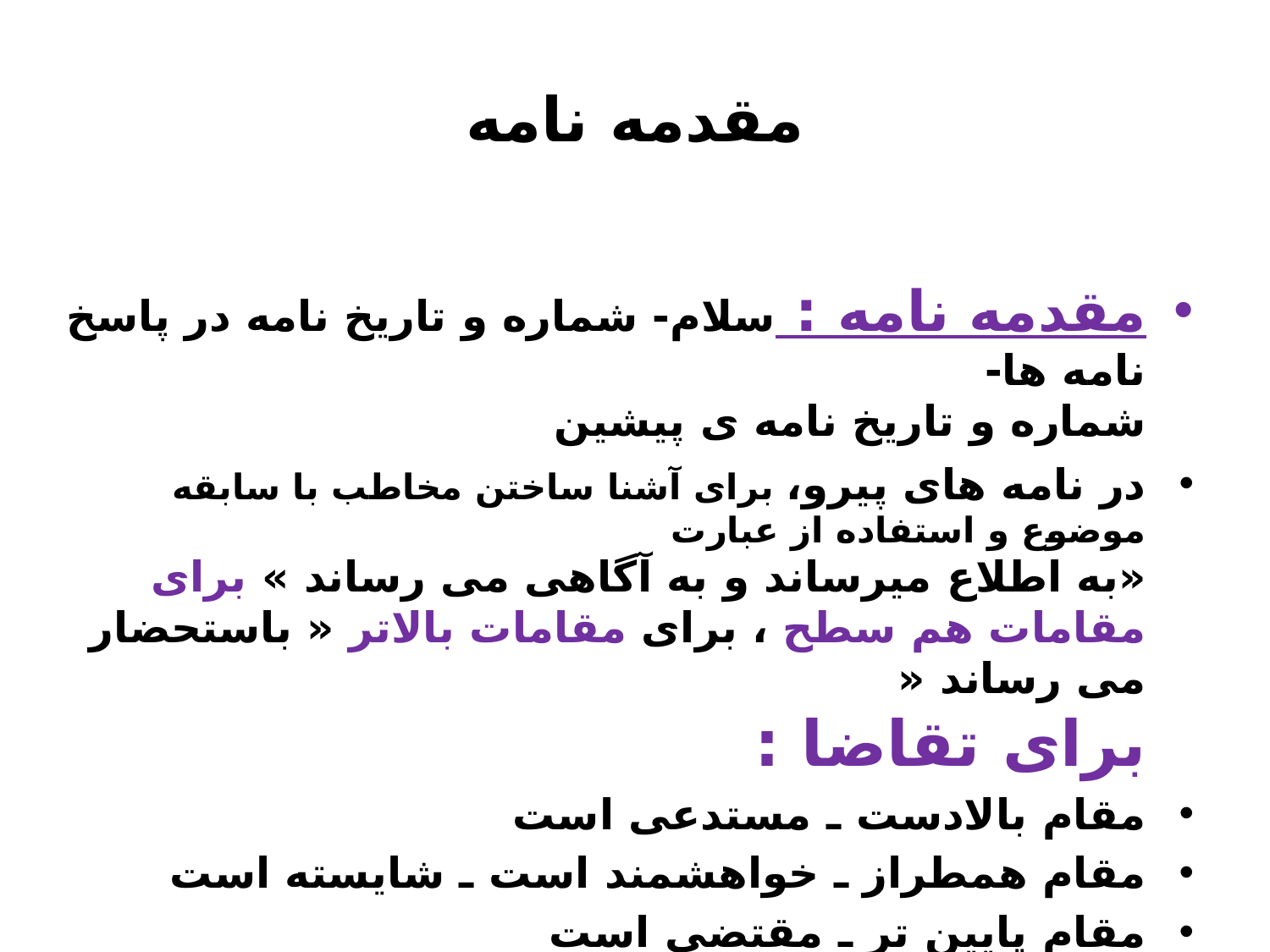

# مقدمه نامه
مقدمه نامه : سلام- شماره و تاریخ نامه در پاسخ نامه ها-
شماره و تاریخ نامه ی پیشین
در نامه های پیرو، برای آشنا ساختن مخاطب با سابقه موضوع و استفاده از عبارت
«به اطلاع میرساند و به آگاهی می رساند » برای مقامات هم سطح ، برای مقامات بالاتر « باستحضار می رساند «
برای تقاضا :
مقام بالادست ـ مستدعی است
مقام همطراز ـ خواهشمند است ـ شایسته است
مقام پایین تر ـ مقتضی است